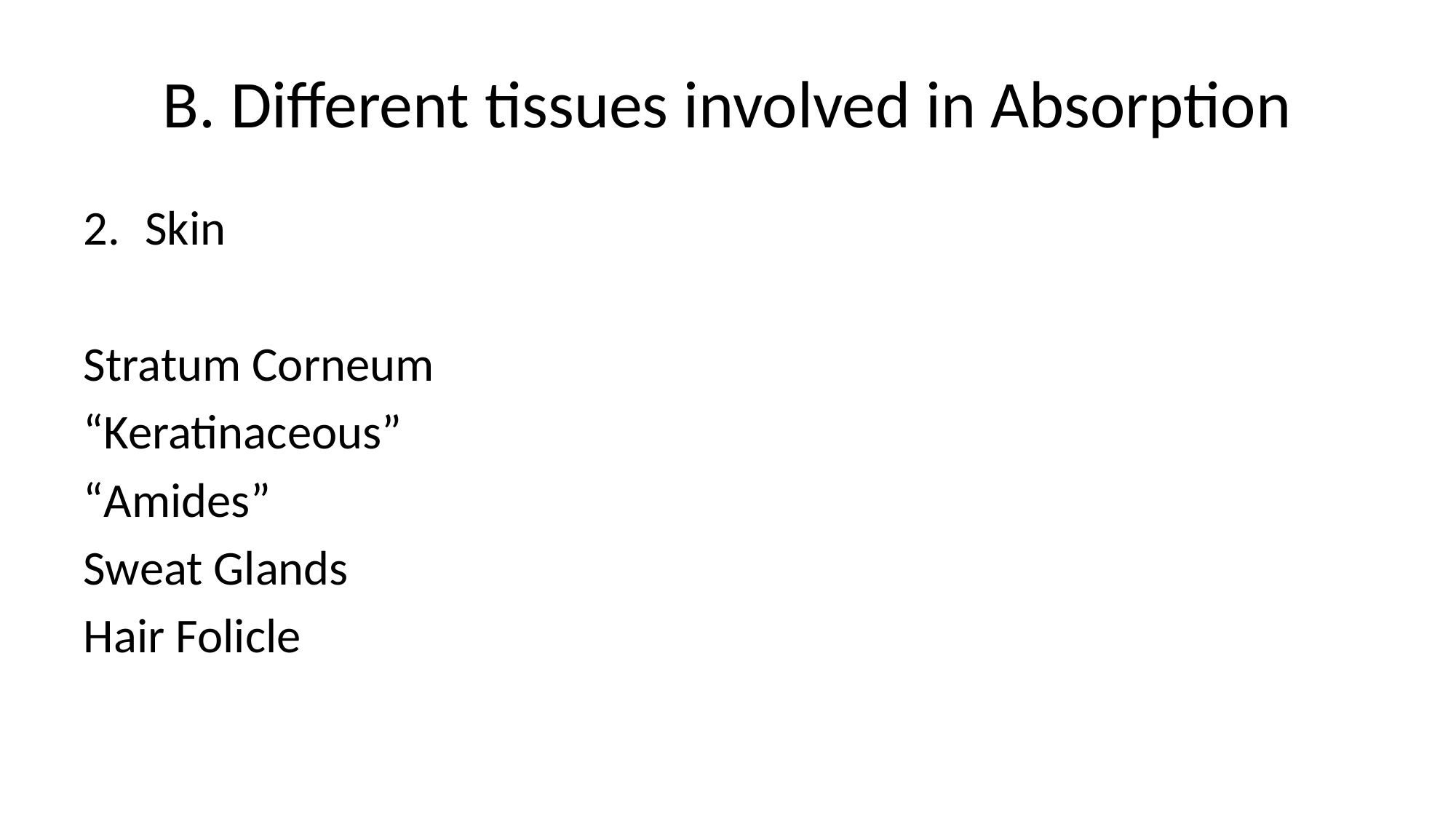

# B. Different tissues involved in Absorption
Skin

Stratum Corneum
“Keratinaceous”
“Amides”
Sweat Glands
Hair Folicle